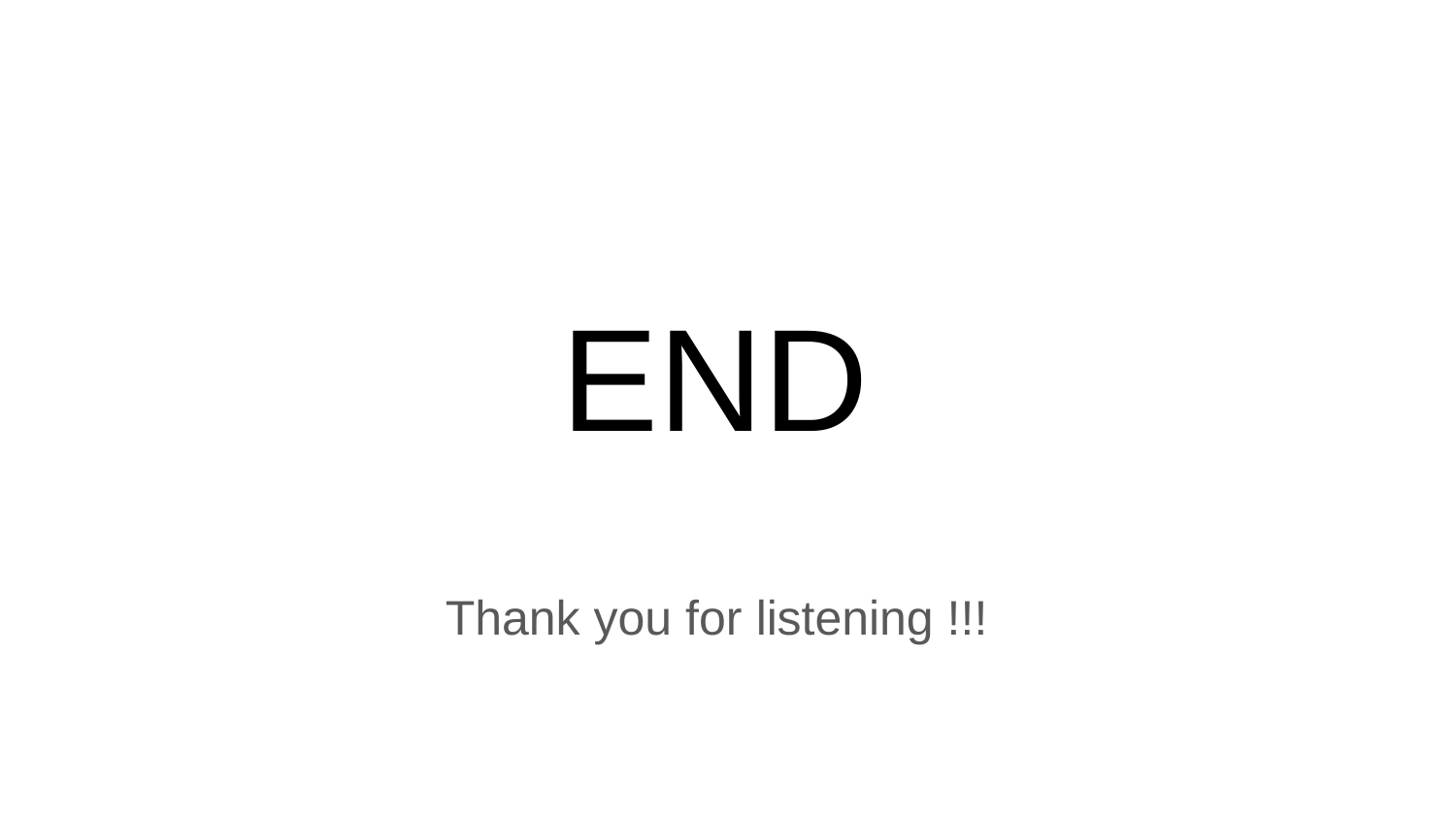

# END
Thank you for listening !!!